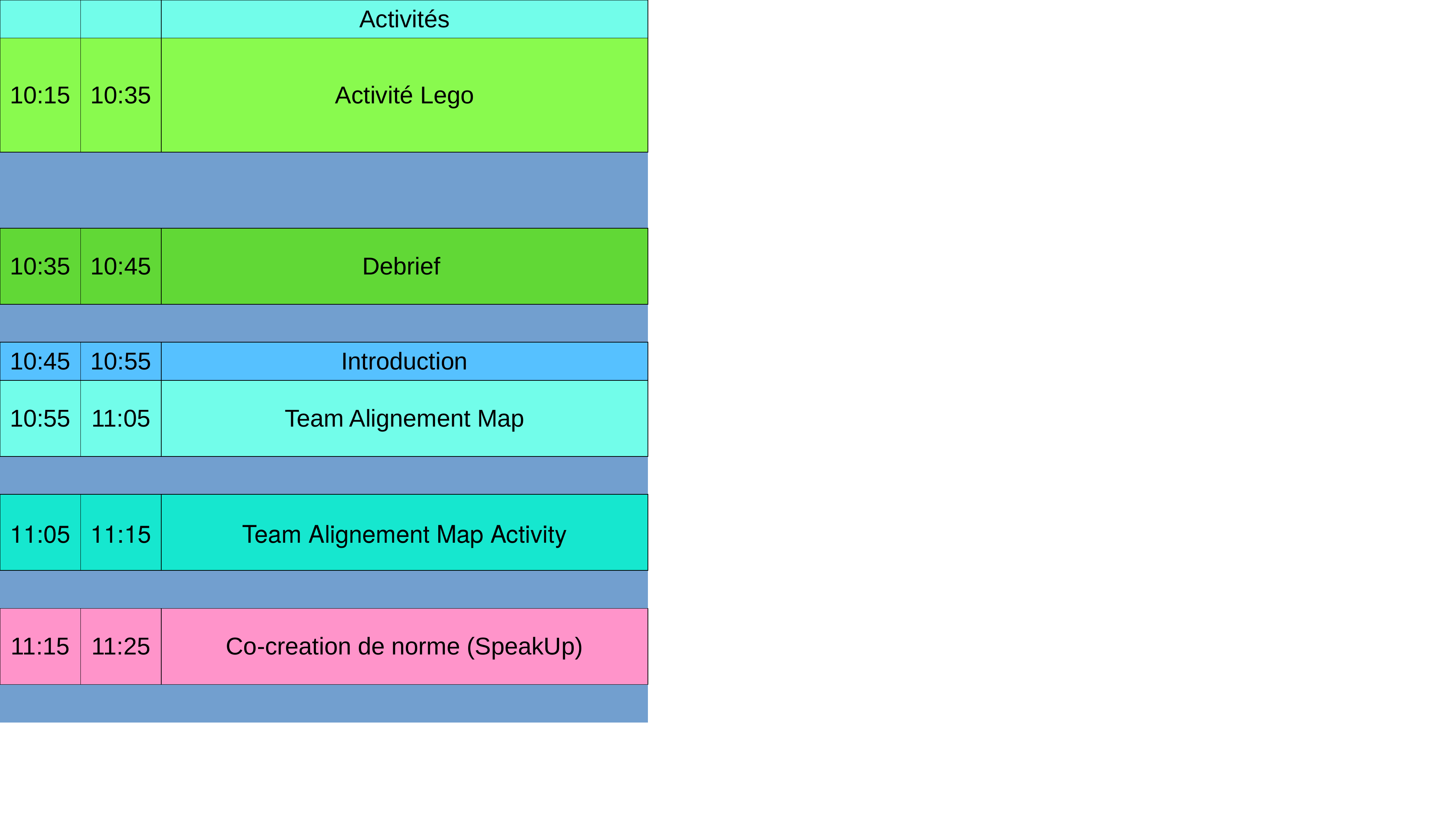

|  |  | Activités |
| --- | --- | --- |
| 10:15 | 10:35 | Activité Lego |
|  |  |  |
|  |  |  |
| 10:35 | 10:45 | Debrief |
|  |  |  |
| 10:45 | 10:55 | Introduction |
| 10:55 | 11:05 | Team Alignement Map |
|  |  |  |
| 11:05 | 11:15 | Team Alignement Map Activity |
|  |  |  |
| 11:15 | 11:25 | Co-creation de norme (SpeakUp) |
|  |  |  |
| 11:25 | 11:35 | Team Contract |
| 11:35 | 11:40 | Biais cognitifs |
| 11:40 | 11:45 | Quiz |
| 11:45 | 11:55 | Team Communication |
|  |  |  |
| 11:55 | 12:00 | Conclusion |